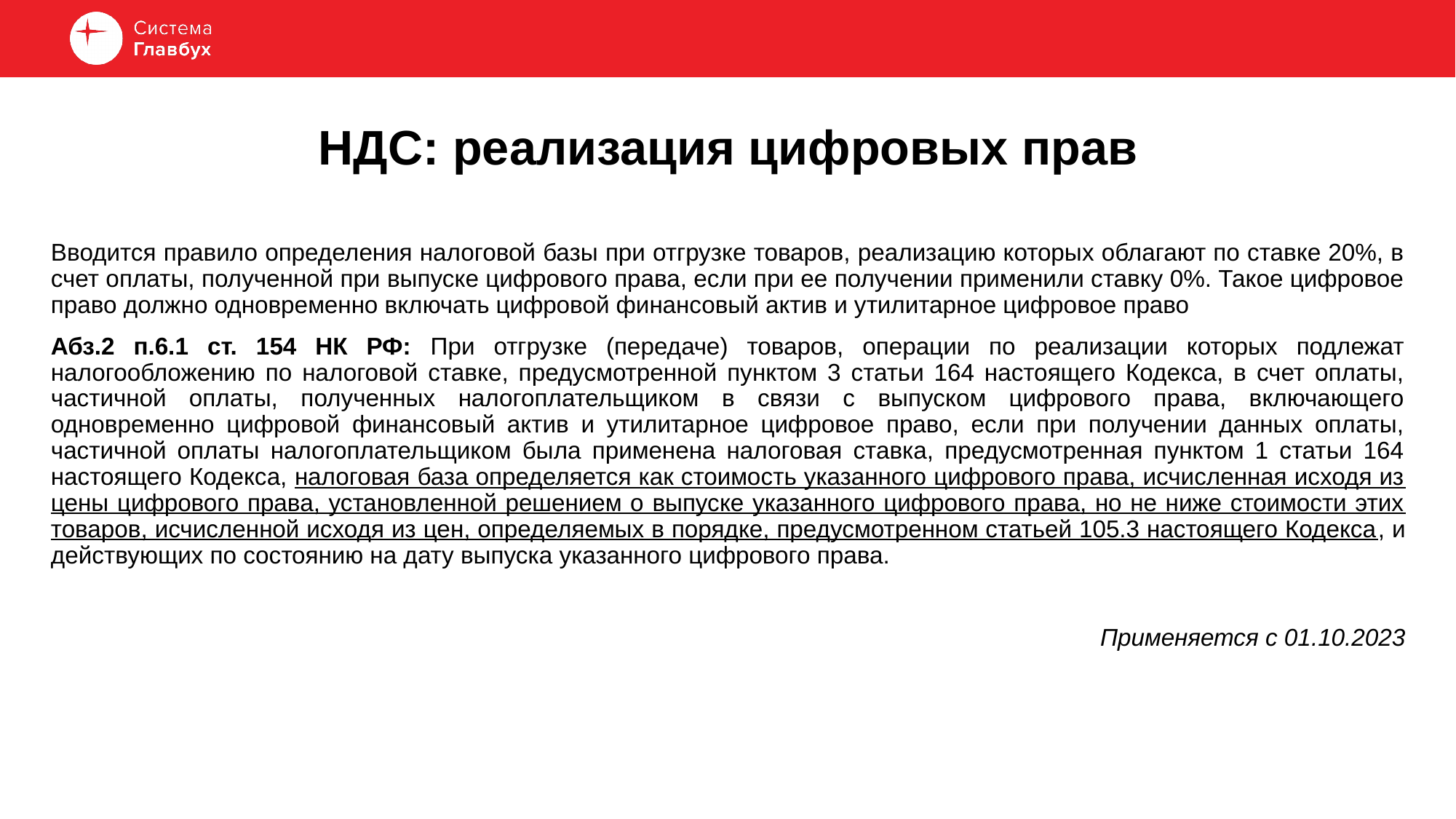

# НДС: реализация цифровых прав
Вводится правило определения налоговой базы при отгрузке товаров, реализацию которых облагают по ставке 20%, в счет оплаты, полученной при выпуске цифрового права, если при ее получении применили ставку 0%. Такое цифровое право должно одновременно включать цифровой финансовый актив и утилитарное цифровое право
Абз.2 п.6.1 ст. 154 НК РФ: При отгрузке (передаче) товаров, операции по реализации которых подлежат налогообложению по налоговой ставке, предусмотренной пунктом 3 статьи 164 настоящего Кодекса, в счет оплаты, частичной оплаты, полученных налогоплательщиком в связи с выпуском цифрового права, включающего одновременно цифровой финансовый актив и утилитарное цифровое право, если при получении данных оплаты, частичной оплаты налогоплательщиком была применена налоговая ставка, предусмотренная пунктом 1 статьи 164 настоящего Кодекса, налоговая база определяется как стоимость указанного цифрового права, исчисленная исходя из цены цифрового права, установленной решением о выпуске указанного цифрового права, но не ниже стоимости этих товаров, исчисленной исходя из цен, определяемых в порядке, предусмотренном статьей 105.3 настоящего Кодекса, и действующих по состоянию на дату выпуска указанного цифрового права.

Применяется с 01.10.2023